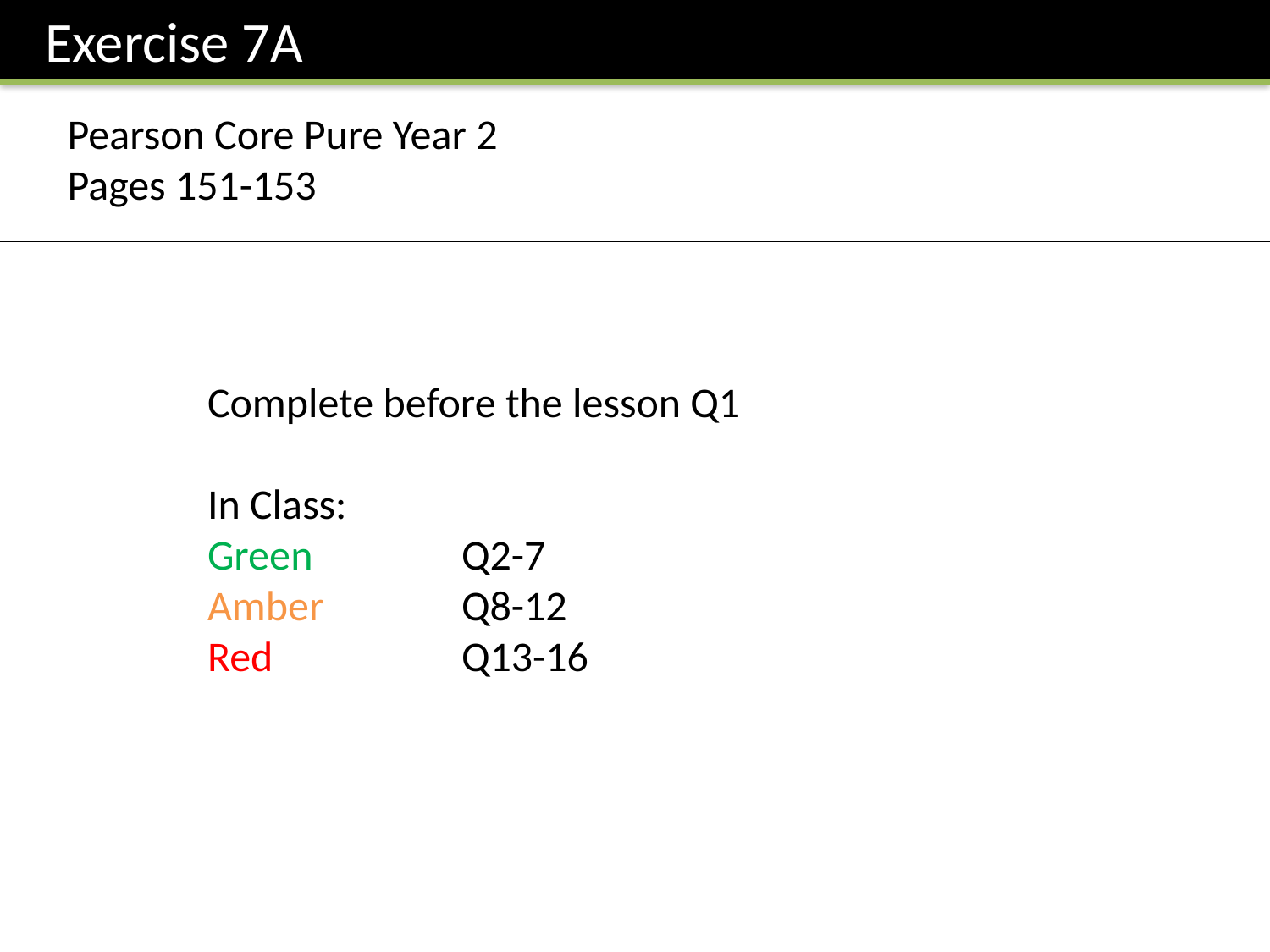

Exercise 7A
Pearson Core Pure Year 2
Pages 151-153
Complete before the lesson Q1

In Class:
Green		Q2-7
Amber 		Q8-12
Red		Q13-16